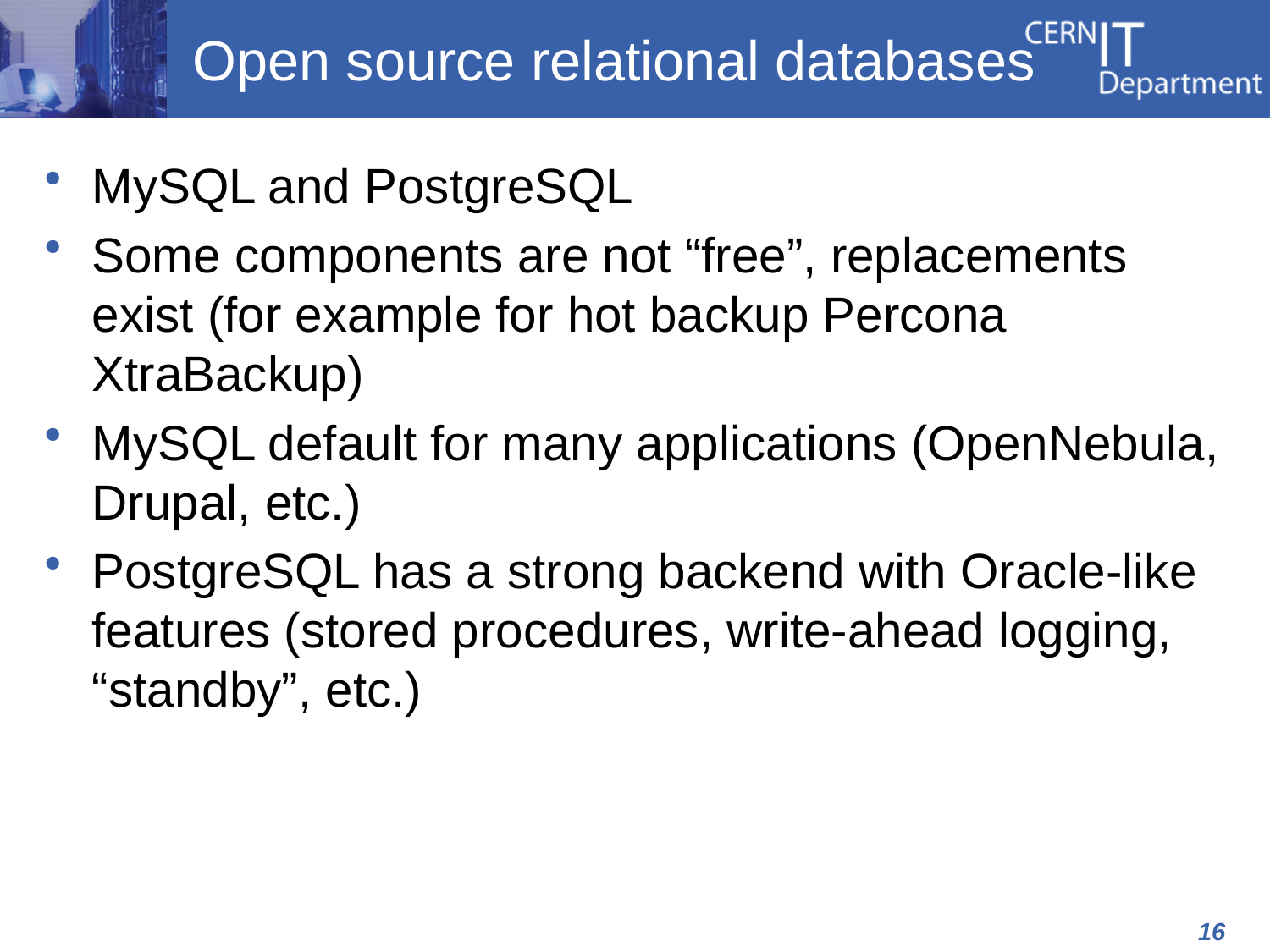

# Open source relational databases
MySQL and PostgreSQL
Some components are not “free”, replacements exist (for example for hot backup Percona XtraBackup)
MySQL default for many applications (OpenNebula, Drupal, etc.)
PostgreSQL has a strong backend with Oracle-like features (stored procedures, write-ahead logging, “standby”, etc.)
16